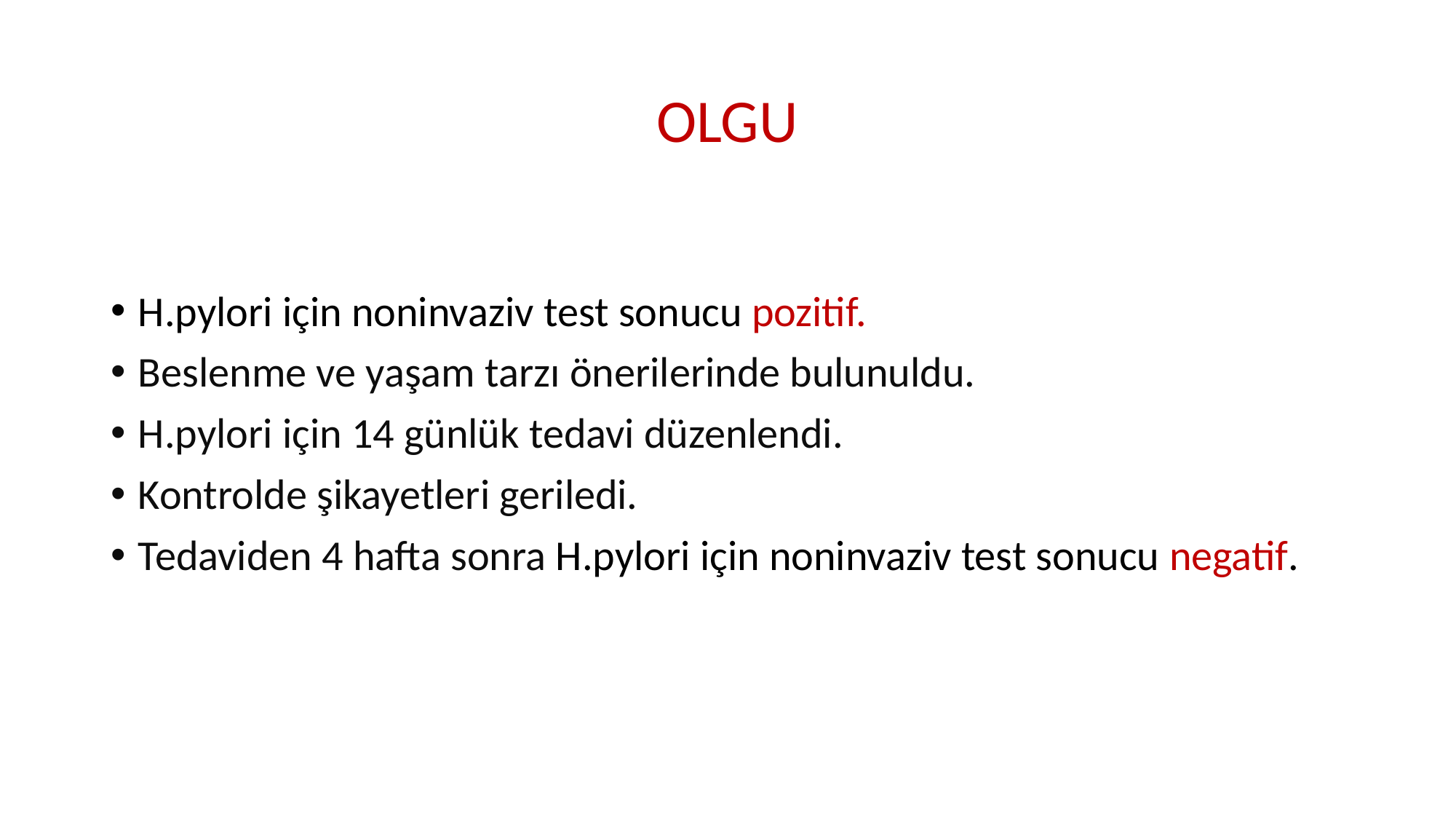

# OLGU

H.pylori için noninvaziv test sonucu pozitif.
Beslenme ve yaşam tarzı önerilerinde bulunuldu.
H.pylori için 14 günlük tedavi düzenlendi.
Kontrolde şikayetleri geriledi.
Tedaviden 4 hafta sonra H.pylori için noninvaziv test sonucu negatif.